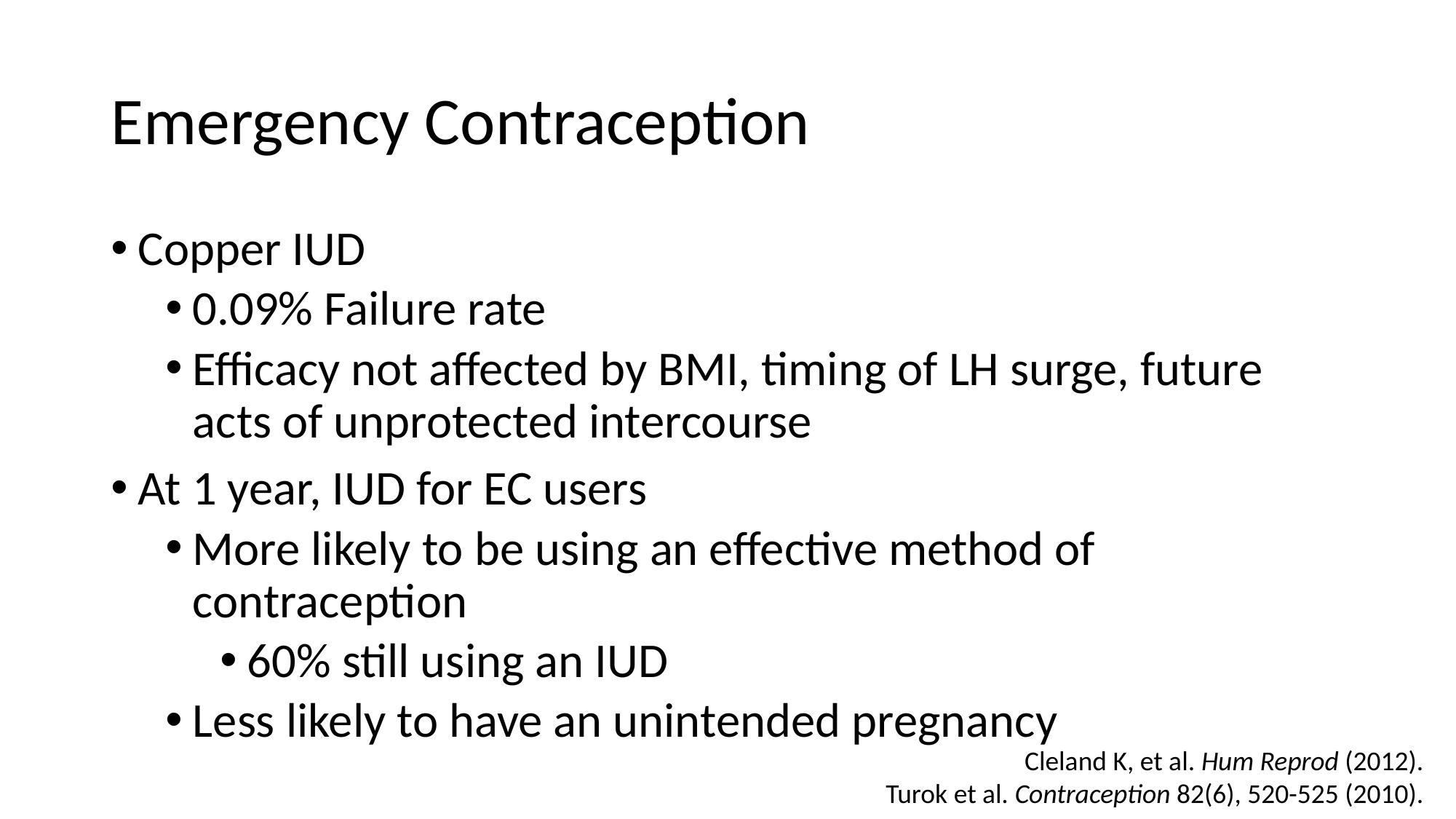

# Emergency Contraception
Copper IUD
0.09% Failure rate
Efficacy not affected by BMI, timing of LH surge, future acts of unprotected intercourse
At 1 year, IUD for EC users
More likely to be using an effective method of contraception
60% still using an IUD
Less likely to have an unintended pregnancy

Cleland K, et al. Hum Reprod (2012).
Turok et al. Contraception 82(6), 520-525 (2010).